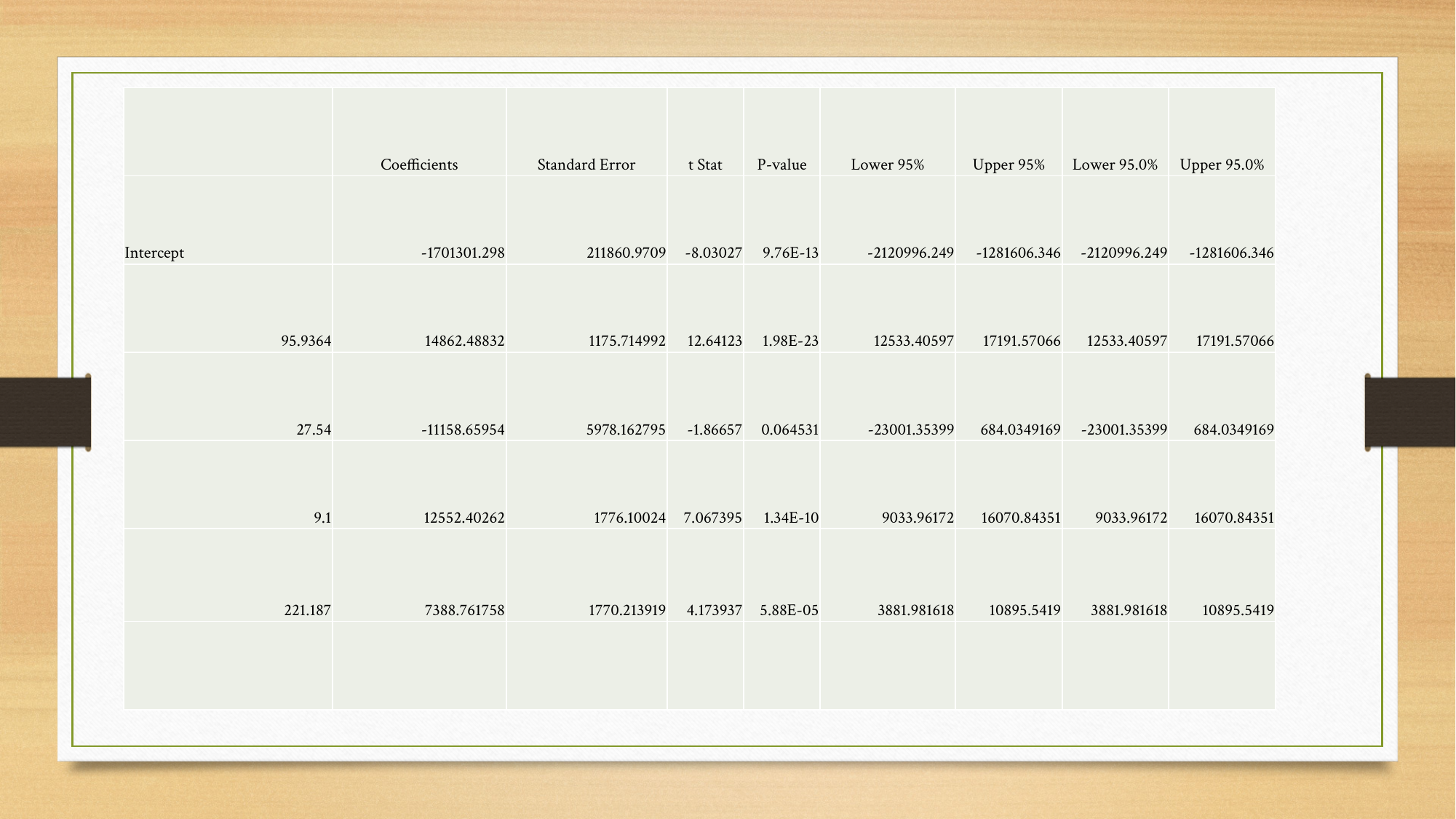

|  | Coefficients | Standard Error | t Stat | P-value | Lower 95% | Upper 95% | Lower 95.0% | Upper 95.0% |
| --- | --- | --- | --- | --- | --- | --- | --- | --- |
| Intercept | -1701301.298 | 211860.9709 | -8.03027 | 9.76E-13 | -2120996.249 | -1281606.346 | -2120996.249 | -1281606.346 |
| 95.9364 | 14862.48832 | 1175.714992 | 12.64123 | 1.98E-23 | 12533.40597 | 17191.57066 | 12533.40597 | 17191.57066 |
| 27.54 | -11158.65954 | 5978.162795 | -1.86657 | 0.064531 | -23001.35399 | 684.0349169 | -23001.35399 | 684.0349169 |
| 9.1 | 12552.40262 | 1776.10024 | 7.067395 | 1.34E-10 | 9033.96172 | 16070.84351 | 9033.96172 | 16070.84351 |
| 221.187 | 7388.761758 | 1770.213919 | 4.173937 | 5.88E-05 | 3881.981618 | 10895.5419 | 3881.981618 | 10895.5419 |
|  |  |  |  |  |  |  |  |  |